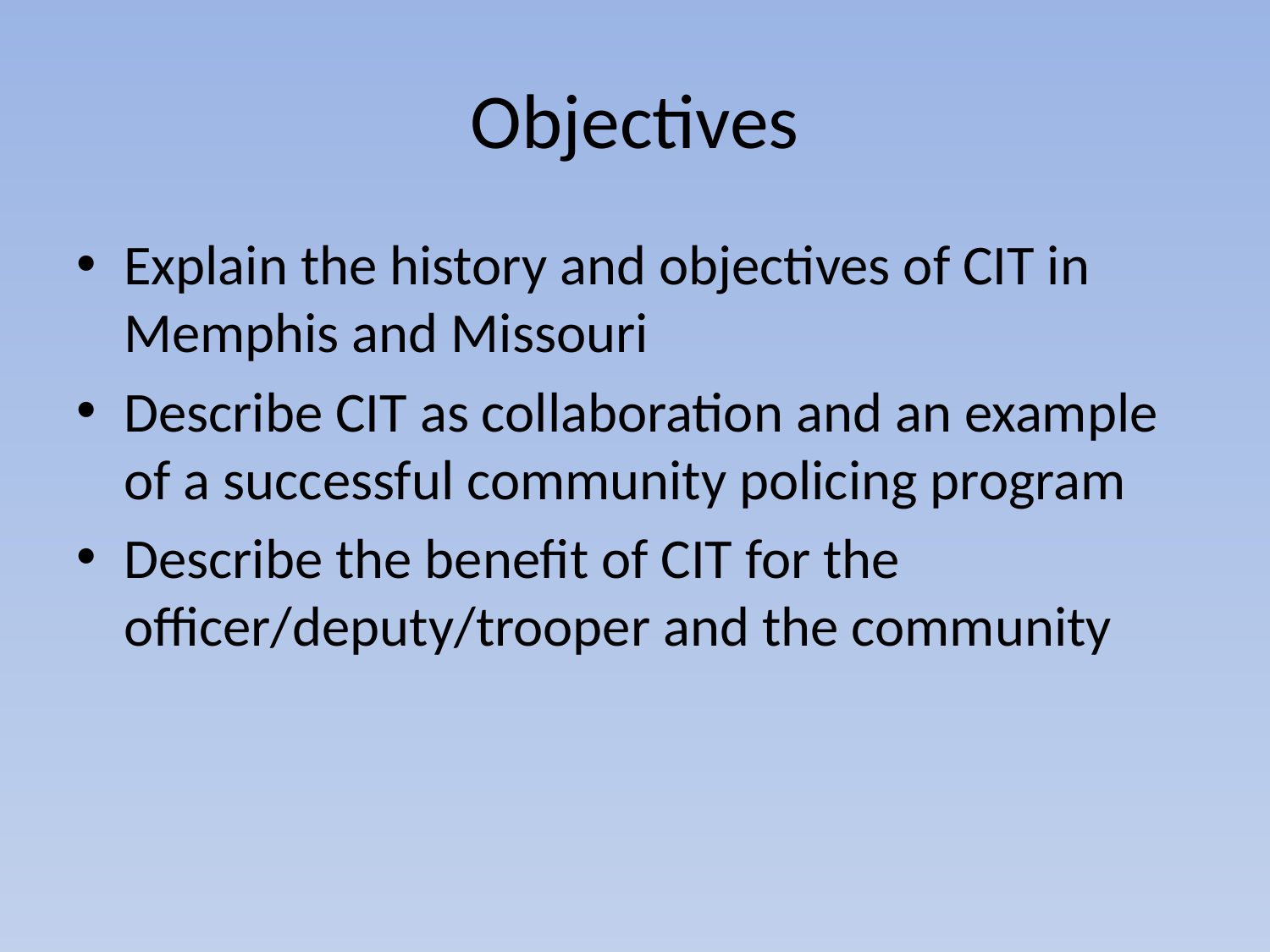

# Objectives
Explain the history and objectives of CIT in Memphis and Missouri
Describe CIT as collaboration and an example of a successful community policing program
Describe the benefit of CIT for the officer/deputy/trooper and the community